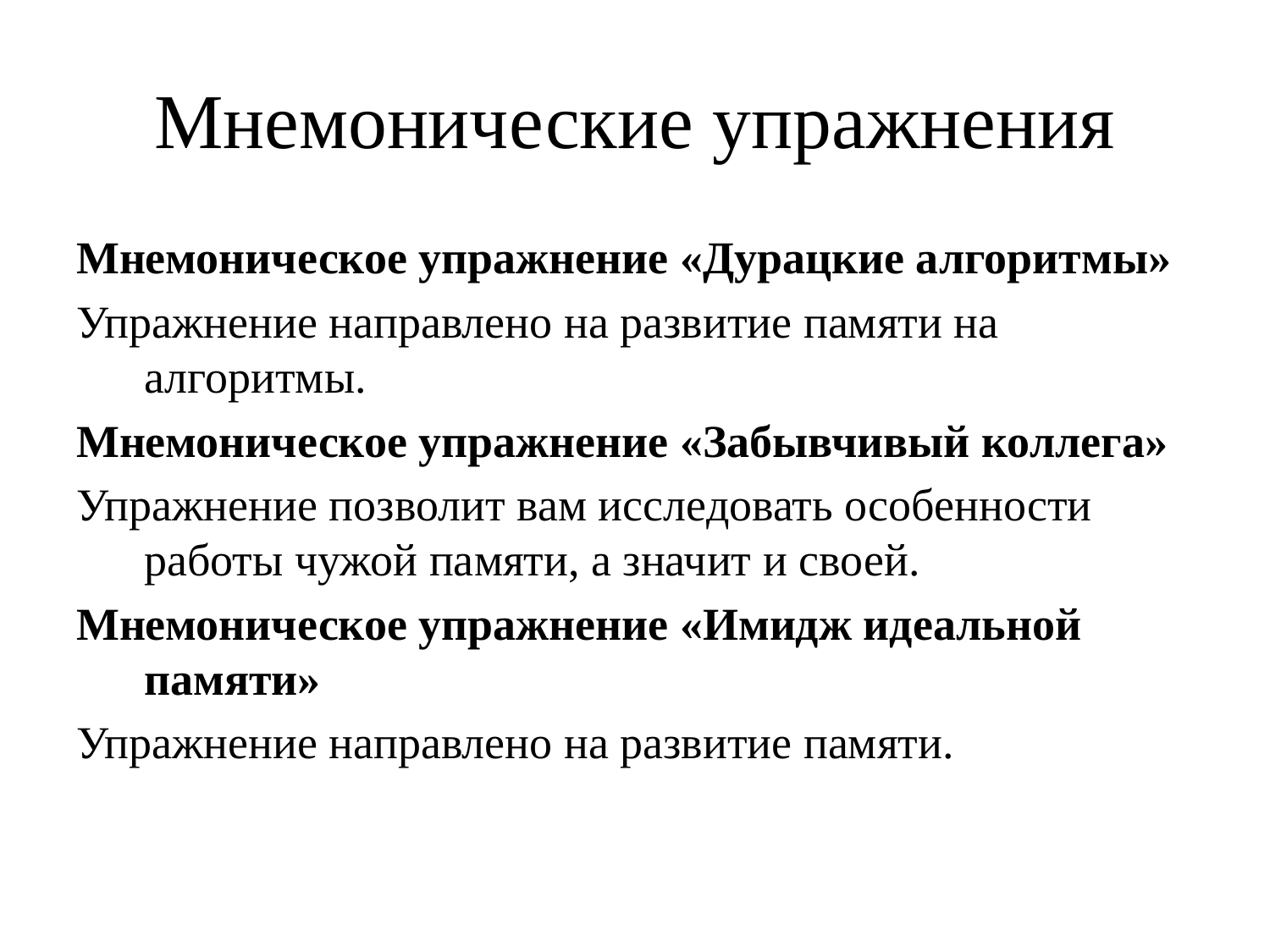

# Мнемонические упражнения
Мнемоническое упражнение «Дурацкие алгоритмы»
Упражнение направлено на развитие памяти на алгоритмы.
Мнемоническое упражнение «Забывчивый коллега»
Упражнение позволит вам исследовать особенности работы чужой памяти, а значит и своей.
Мнемоническое упражнение «Имидж идеальной памяти»
Упражнение направлено на развитие памяти.